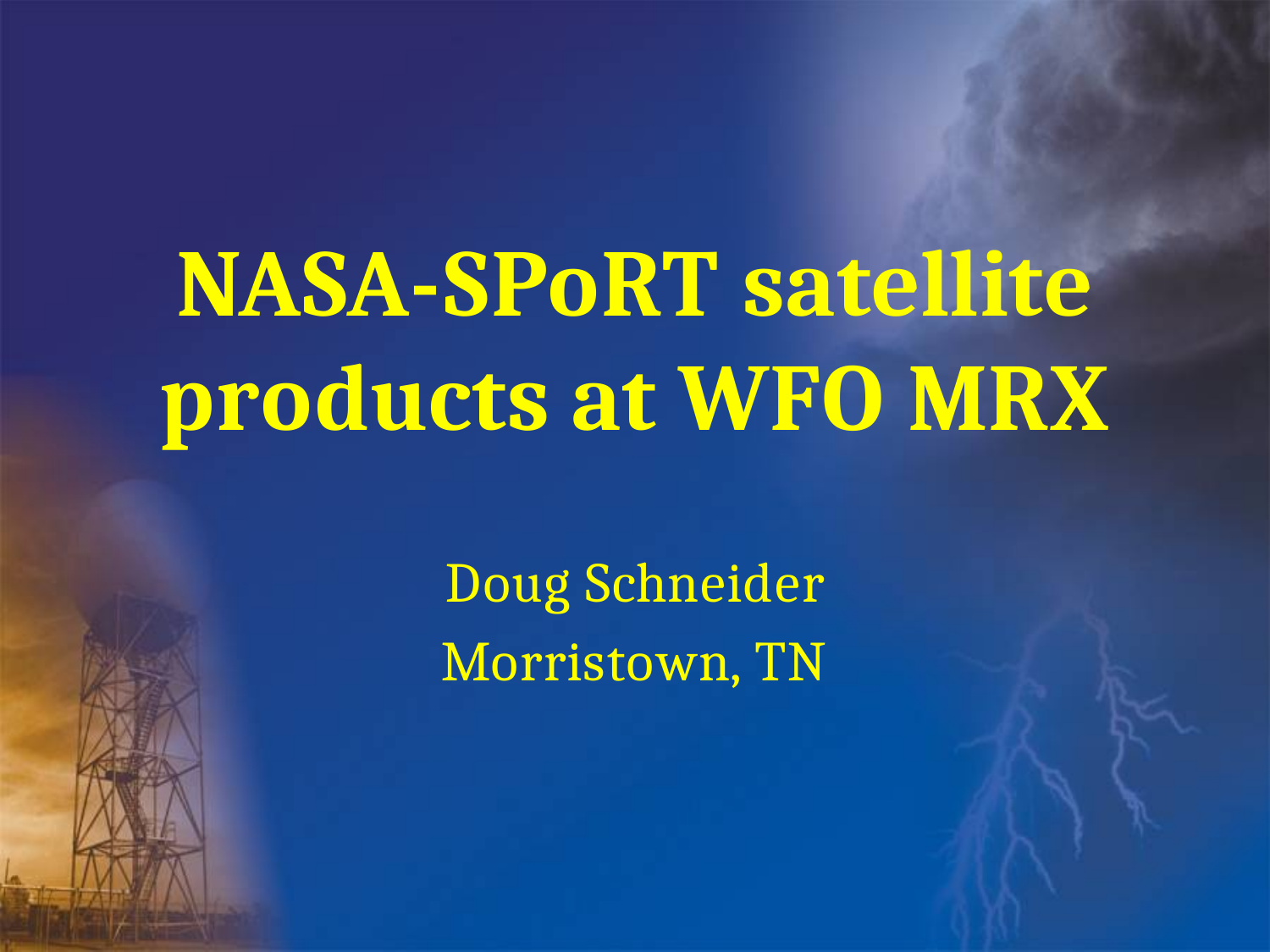

# NASA-SPoRT satellite products at WFO MRX
Doug Schneider
Morristown, TN